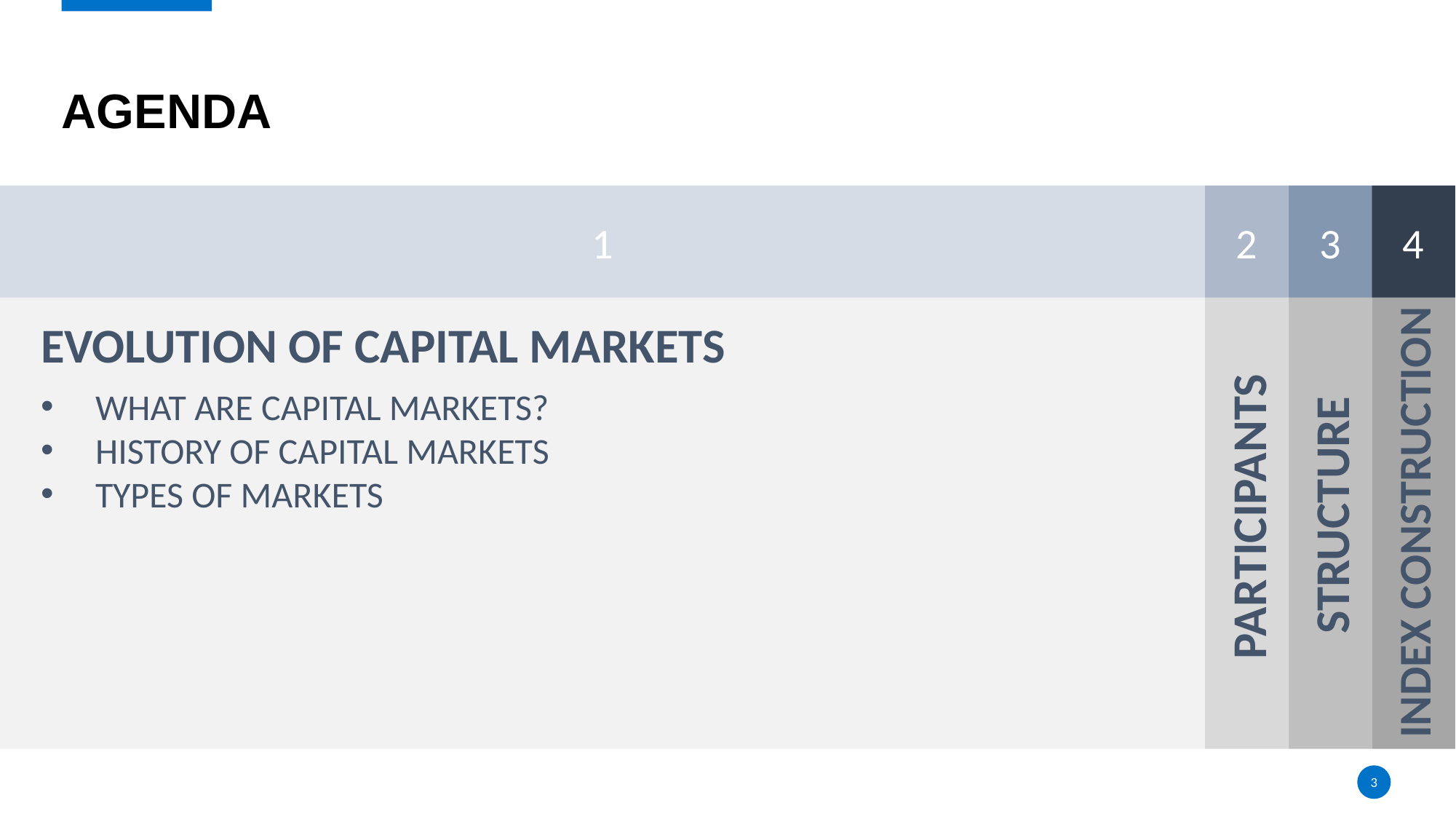

# AGENDA

1

2

3

4
EVOLUTION OF CAPITAL MARKETS
WHAT ARE CAPITAL MARKETS?
HISTORY OF CAPITAL MARKETS
TYPES OF MARKETS
INDEX CONSTRUCTION
STRUCTURE
PARTICIPANTS
3